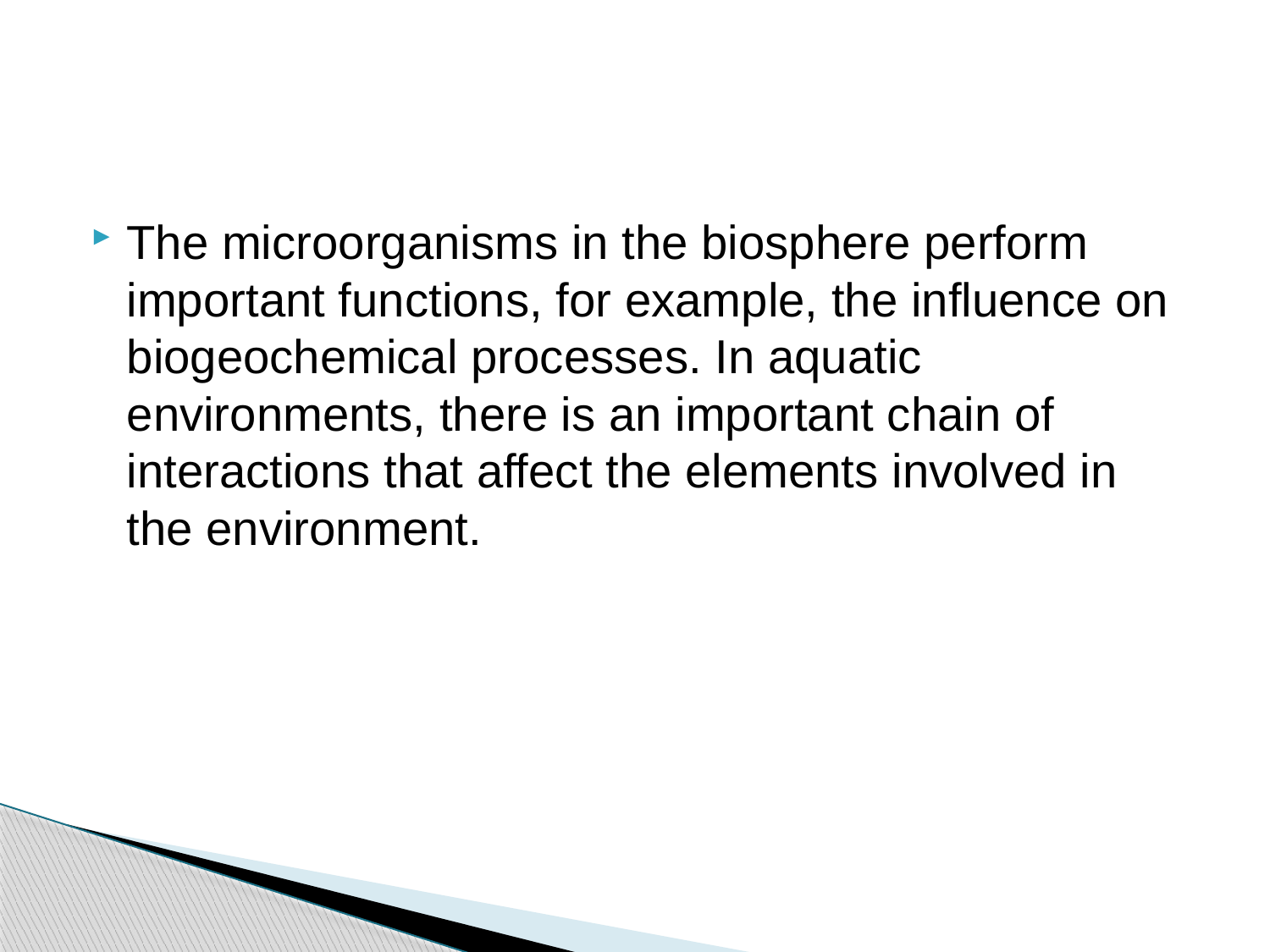

#
The microorganisms in the biosphere perform important functions, for example, the influence on biogeochemical processes. In aquatic environments, there is an important chain of interactions that affect the elements involved in the environment.